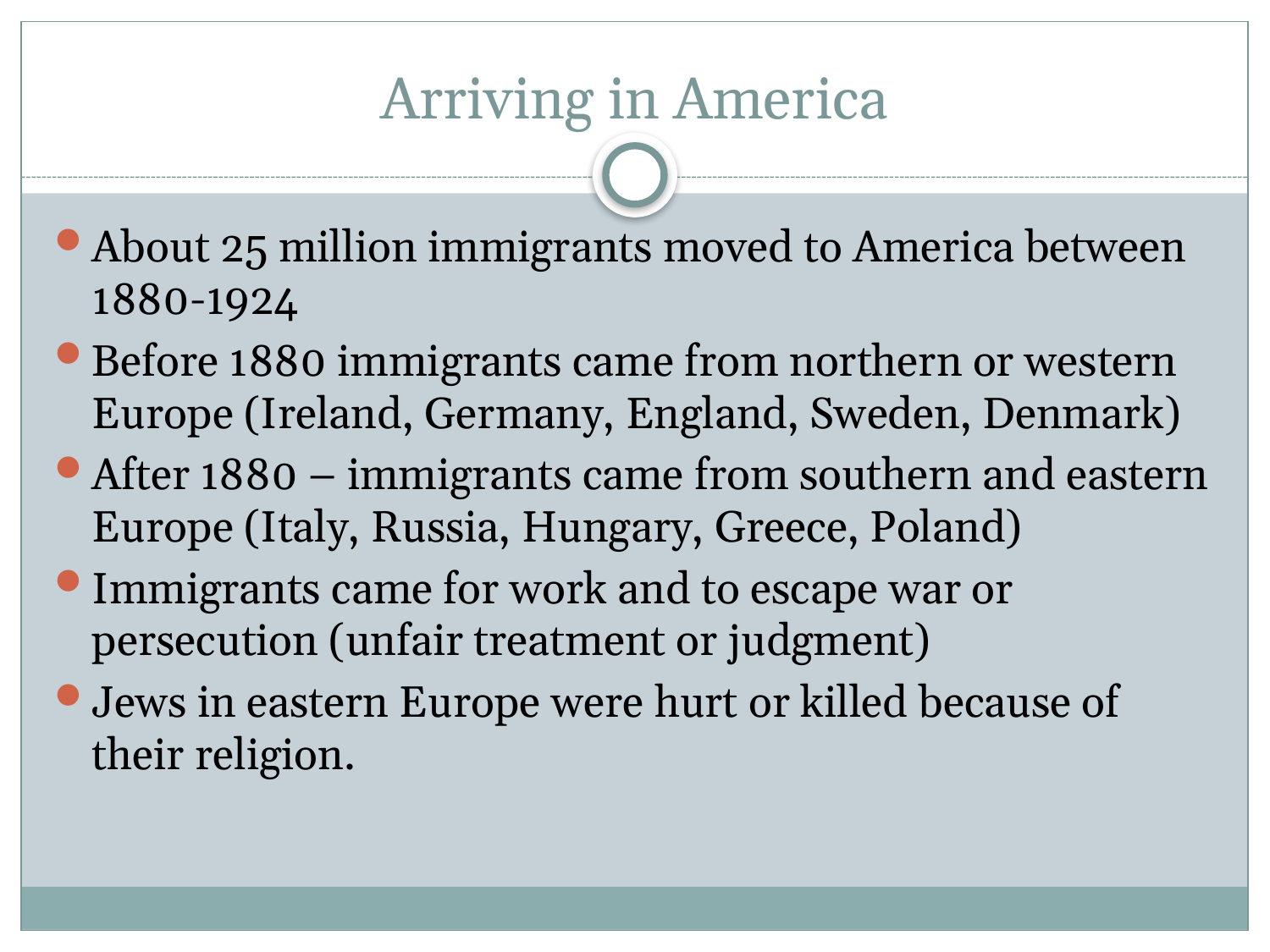

# Arriving in America
About 25 million immigrants moved to America between 1880-1924
Before 1880 immigrants came from northern or western Europe (Ireland, Germany, England, Sweden, Denmark)
After 1880 – immigrants came from southern and eastern Europe (Italy, Russia, Hungary, Greece, Poland)
Immigrants came for work and to escape war or persecution (unfair treatment or judgment)
Jews in eastern Europe were hurt or killed because of their religion.